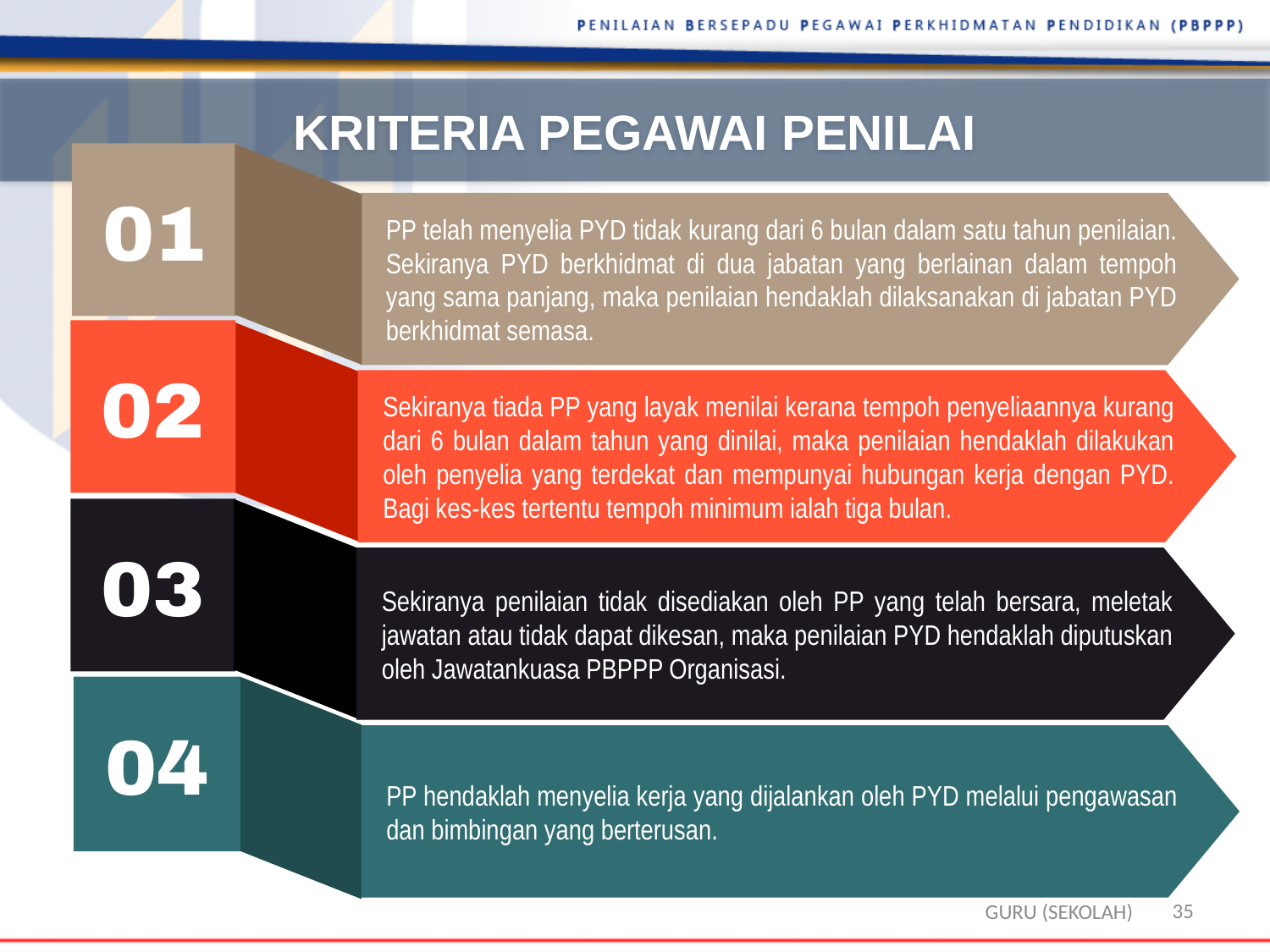

KRITERIA PEGAWAI PENILAI
01

PP telah menyelia PYD tidak kurang dari 6 bulan dalam satu tahun penilaian. Sekiranya PYD berkhidmat di dua jabatan yang berlainan dalam tempoh yang sama panjang, maka penilaian hendaklah dilaksanakan di jabatan PYD berkhidmat semasa.
02

Sekiranya tiada PP yang layak menilai kerana tempoh penyeliaannya kurang dari 6 bulan dalam tahun yang dinilai, maka penilaian hendaklah dilakukan oleh penyelia yang terdekat dan mempunyai hubungan kerja dengan PYD. Bagi kes-kes tertentu tempoh minimum ialah tiga bulan.
03

Sekiranya penilaian tidak disediakan oleh PP yang telah bersara, meletak jawatan atau tidak dapat dikesan, maka penilaian PYD hendaklah diputuskan oleh Jawatankuasa PBPPP Organisasi.
04
PP hendaklah menyelia kerja yang dijalankan oleh PYD melalui pengawasan dan bimbingan yang berterusan.

35
GURU (SEKOLAH)